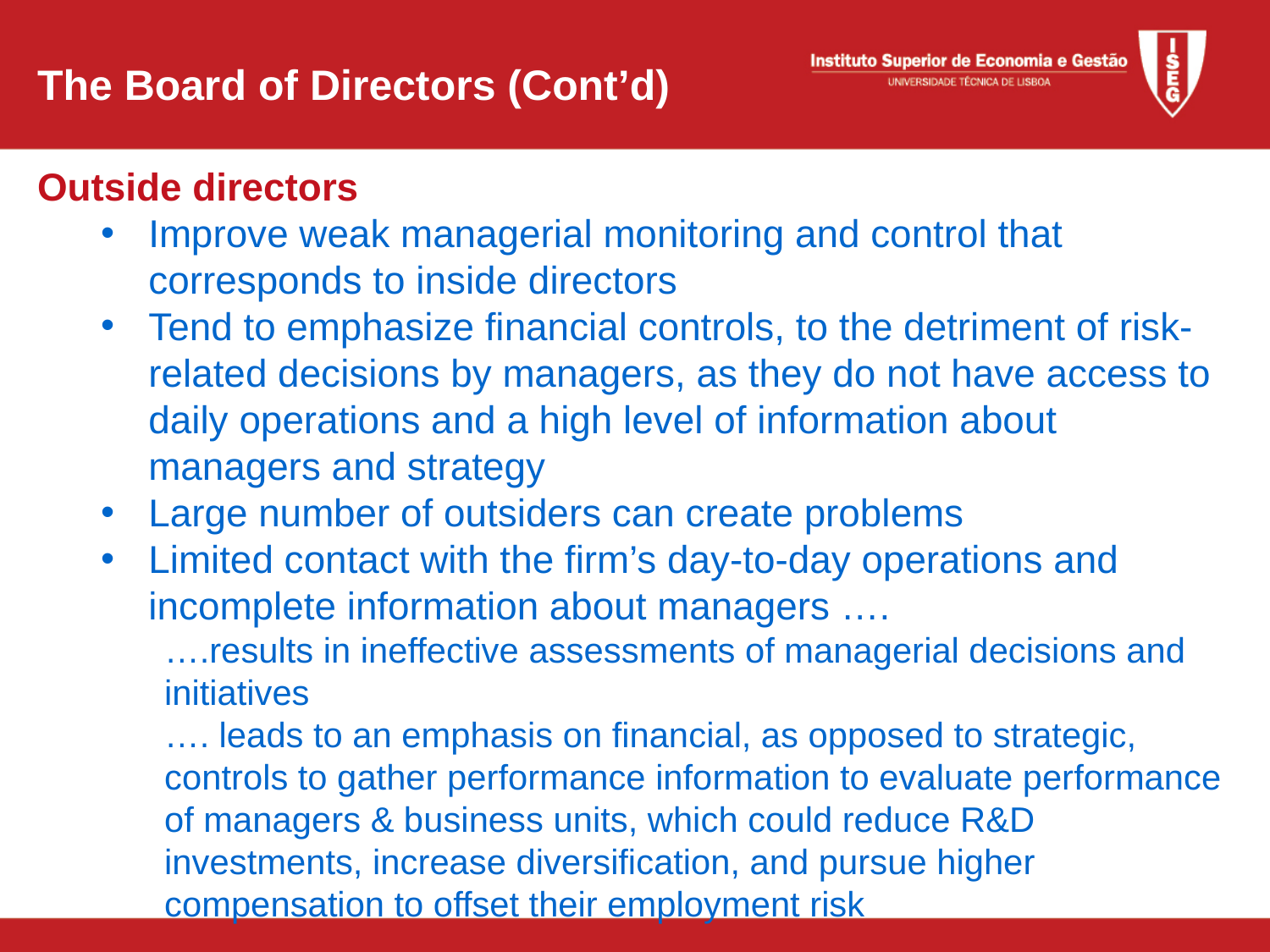

The Board of Directors (Cont’d)
Outside directors
Improve weak managerial monitoring and control that corresponds to inside directors
Tend to emphasize financial controls, to the detriment of risk-related decisions by managers, as they do not have access to daily operations and a high level of information about managers and strategy
Large number of outsiders can create problems
Limited contact with the firm’s day-to-day operations and incomplete information about managers ….
….results in ineffective assessments of managerial decisions and initiatives
…. leads to an emphasis on financial, as opposed to strategic, controls to gather performance information to evaluate performance of managers & business units, which could reduce R&D investments, increase diversification, and pursue higher compensation to offset their employment risk